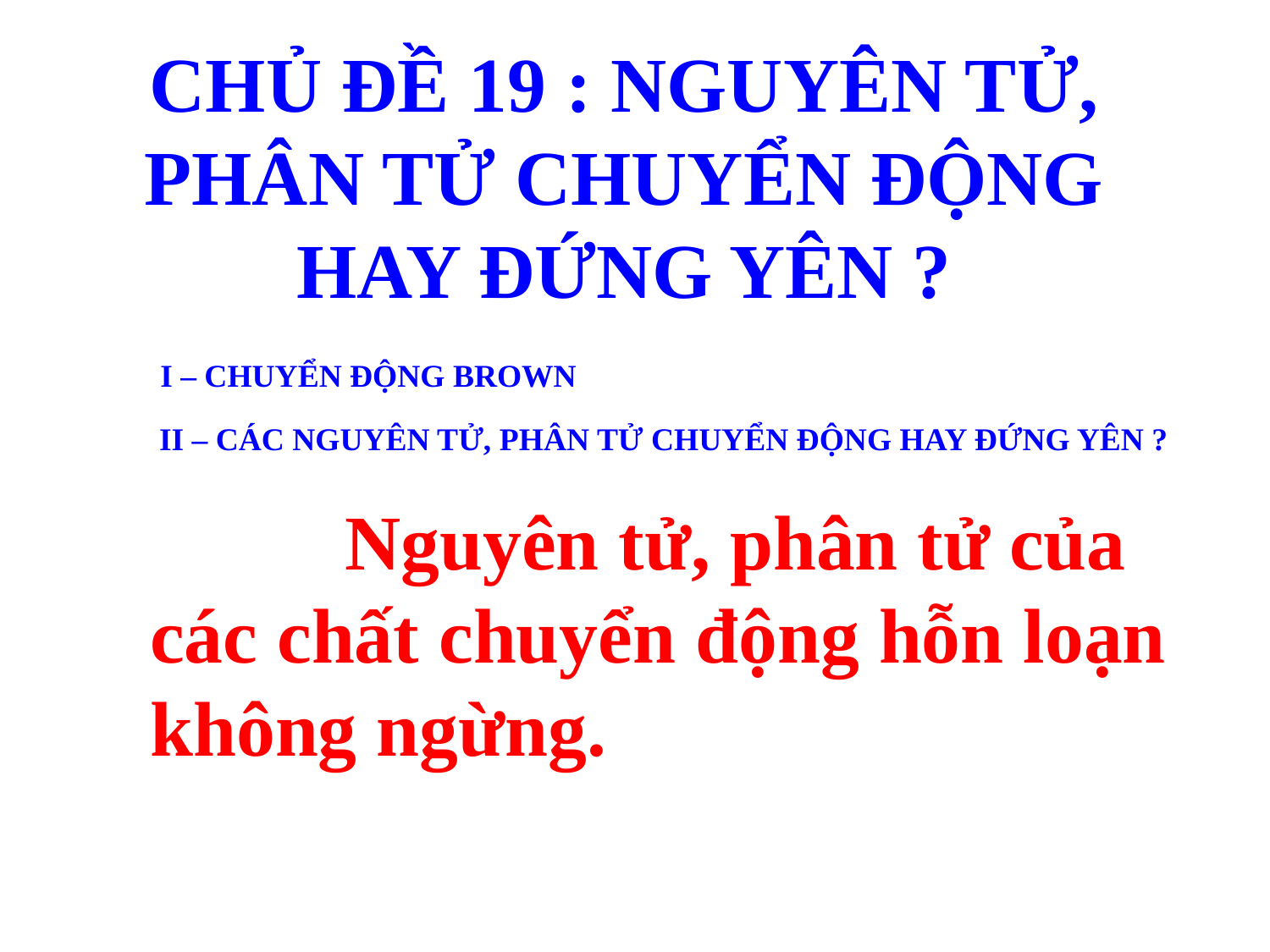

# CHỦ ĐỀ 19 : NGUYÊN TỬ, PHÂN TỬ CHUYỂN ĐỘNG HAY ĐỨNG YÊN ?
 I – CHUYỂN ĐỘNG BROWN
 II – CÁC NGUYÊN TỬ, PHÂN TỬ CHUYỂN ĐỘNG HAY ĐỨNG YÊN ?
          Nguyên tử, phân tử của các chất chuyển động hỗn loạn không ngừng.